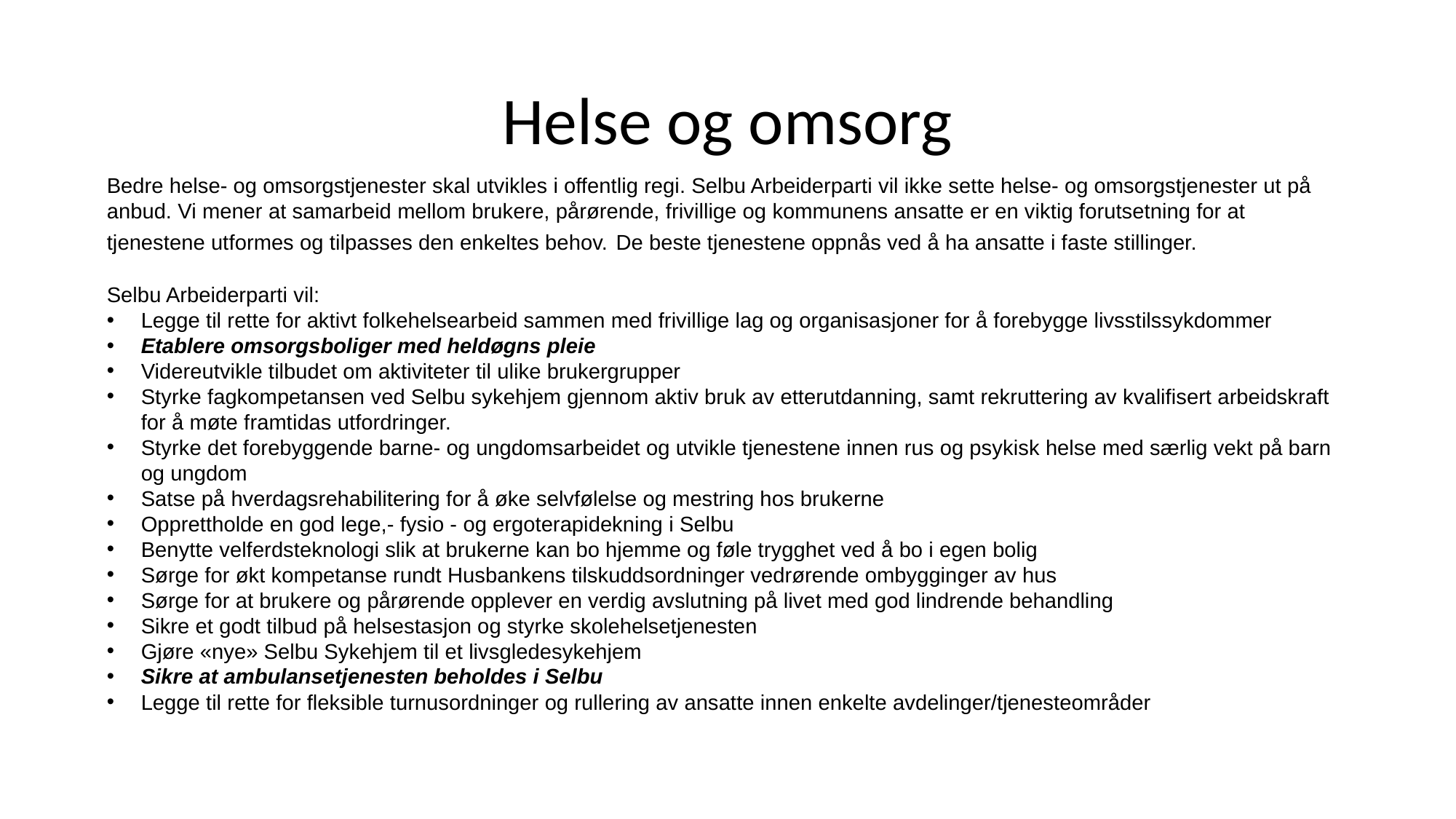

# Helse og omsorg
Bedre helse- og omsorgstjenester skal utvikles i offentlig regi. Selbu Arbeiderparti vil ikke sette helse- og omsorgstjenester ut på anbud. Vi mener at samarbeid mellom brukere, pårørende, frivillige og kommunens ansatte er en viktig forutsetning for at tjenestene utformes og tilpasses den enkeltes behov. De beste tjenestene oppnås ved å ha ansatte i faste stillinger.

Selbu Arbeiderparti vil:
Legge til rette for aktivt folkehelsearbeid sammen med frivillige lag og organisasjoner for å forebygge livsstilssykdommer
Etablere omsorgsboliger med heldøgns pleie
Videreutvikle tilbudet om aktiviteter til ulike brukergrupper
Styrke fagkompetansen ved Selbu sykehjem gjennom aktiv bruk av etterutdanning, samt rekruttering av kvalifisert arbeidskraft for å møte framtidas utfordringer.
Styrke det forebyggende barne- og ungdomsarbeidet og utvikle tjenestene innen rus og psykisk helse med særlig vekt på barn og ungdom
Satse på hverdagsrehabilitering for å øke selvfølelse og mestring hos brukerne
Opprettholde en god lege,- fysio - og ergoterapidekning i Selbu
Benytte velferdsteknologi slik at brukerne kan bo hjemme og føle trygghet ved å bo i egen bolig
Sørge for økt kompetanse rundt Husbankens tilskuddsordninger vedrørende ombygginger av hus
Sørge for at brukere og pårørende opplever en verdig avslutning på livet med god lindrende behandling
Sikre et godt tilbud på helsestasjon og styrke skolehelsetjenesten
Gjøre «nye» Selbu Sykehjem til et livsgledesykehjem
Sikre at ambulansetjenesten beholdes i Selbu
Legge til rette for fleksible turnusordninger og rullering av ansatte innen enkelte avdelinger/tjenesteområder